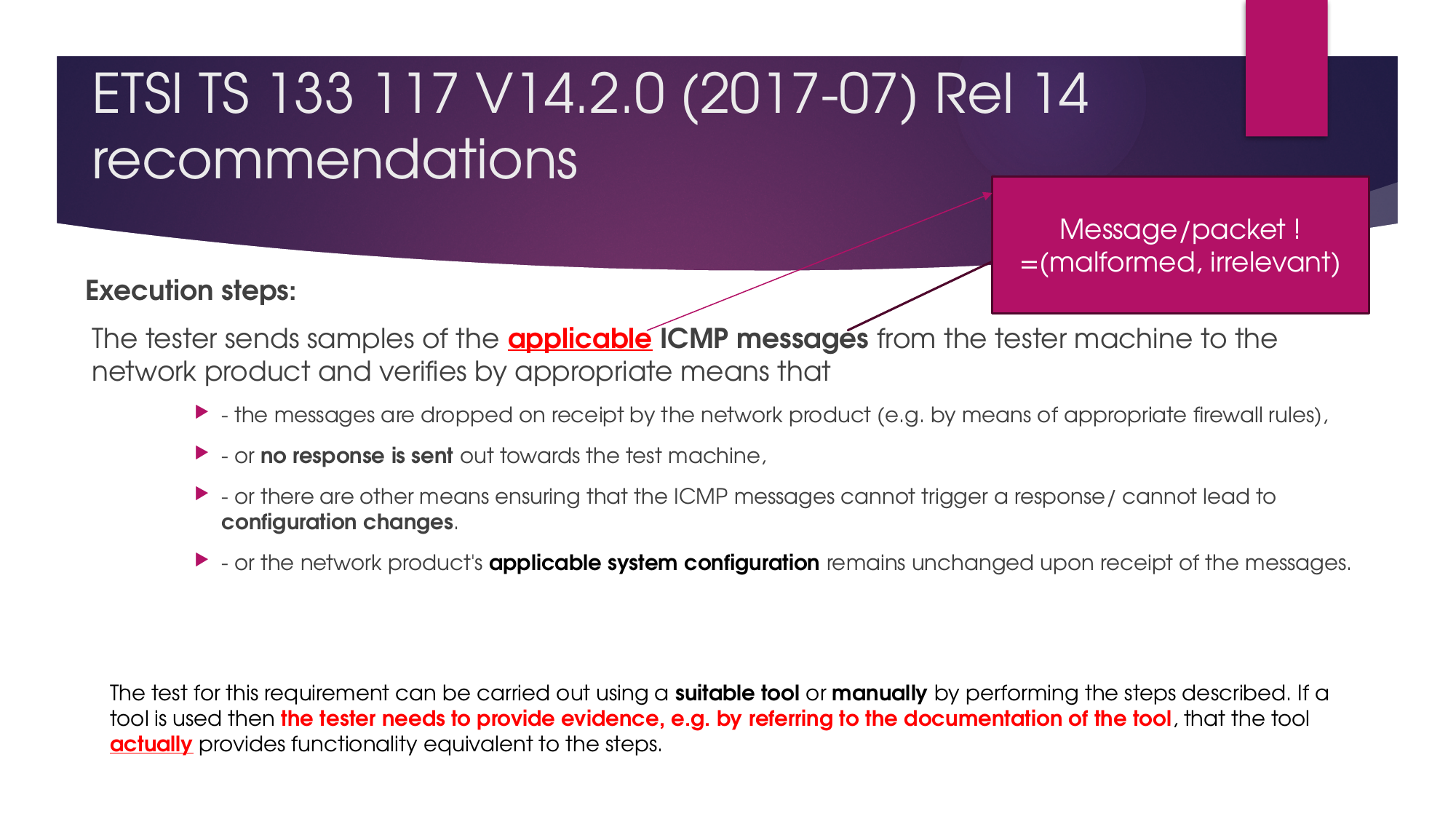

# ETSI TS 133 117 V14.2.0 (2017-07) Rel 14 recommendations
Message/packet !=(malformed, irrelevant)
Execution steps:
The tester sends samples of the applicable ICMP messages from the tester machine to the network product and verifies by appropriate means that
- the messages are dropped on receipt by the network product (e.g. by means of appropriate firewall rules),
- or no response is sent out towards the test machine,
- or there are other means ensuring that the ICMP messages cannot trigger a response/ cannot lead to configuration changes.
- or the network product's applicable system configuration remains unchanged upon receipt of the messages.

The test for this requirement can be carried out using a suitable tool or manually by performing the steps described. If a tool is used then the tester needs to provide evidence, e.g. by referring to the documentation of the tool, that the tool actually provides functionality equivalent to the steps.